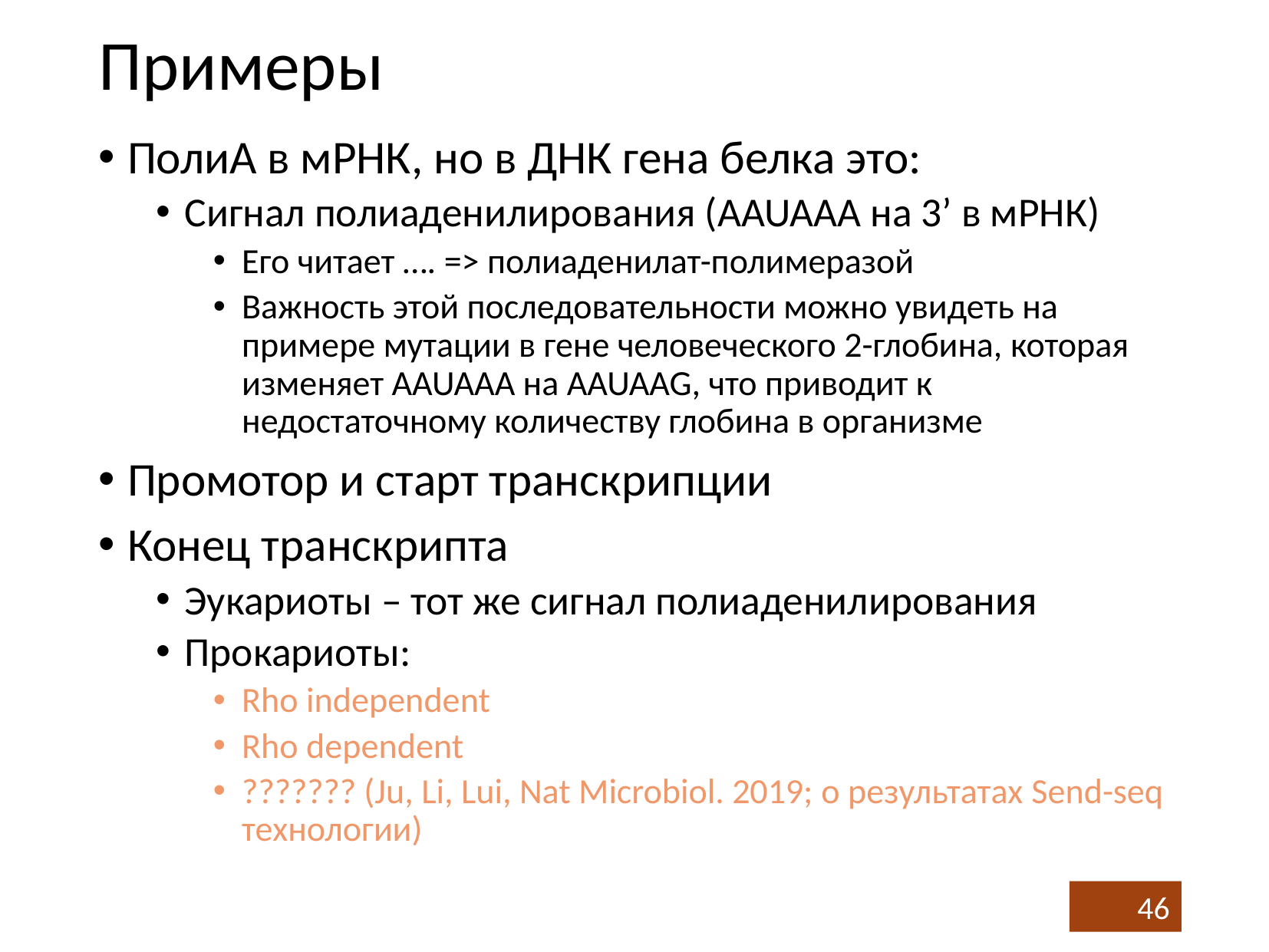

# Примеры
ПолиA в мРНК, но в ДНК гена белка это:
Сигнал полиаденилирования (AAUAAA на 3’ в мРНК)
Его читает …. => полиаденилат-полимеразой
Важность этой последовательности можно увидеть на примере мутации в гене человеческого 2-глобина, которая изменяет AAUAAA на AAUAAG, что приводит к недостаточному количеству глобина в организме
Промотор и старт транскрипции
Конец транскрипта
Эукариоты – тот же сигнал полиаденилирования
Прокариоты:
Rho independent
Rho dependent
??????? (Ju, Li, Lui, Nat Microbiol. 2019; о результатах Send-seq технологии)
46